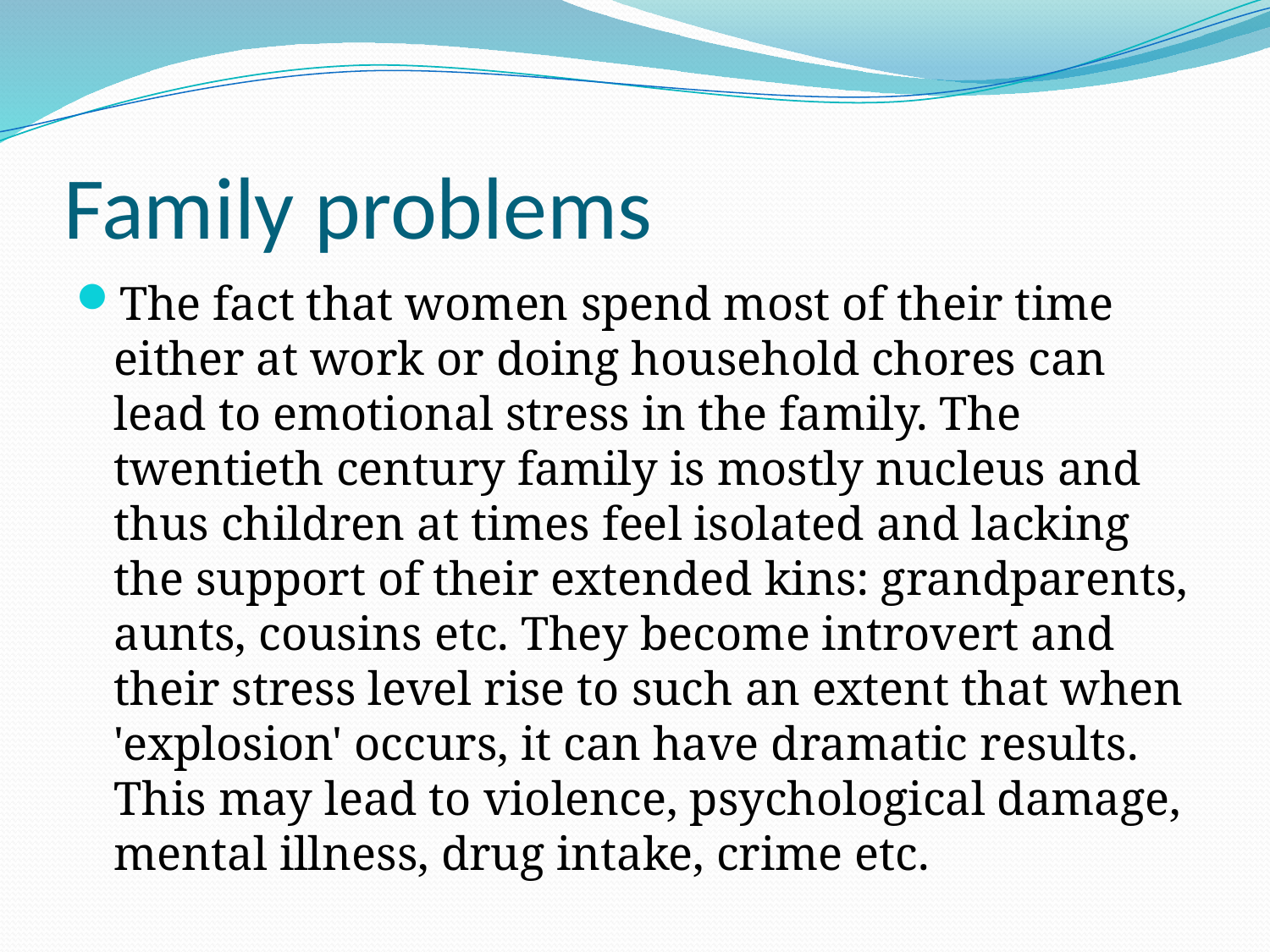

# Family problems
The fact that women spend most of their time either at work or doing household chores can lead to emotional stress in the family. The twentieth century family is mostly nucleus and thus children at times feel isolated and lacking the support of their extended kins: grandparents, aunts, cousins etc. They become introvert and their stress level rise to such an extent that when 'explosion' occurs, it can have dramatic results. This may lead to violence, psychological damage, mental illness, drug intake, crime etc.